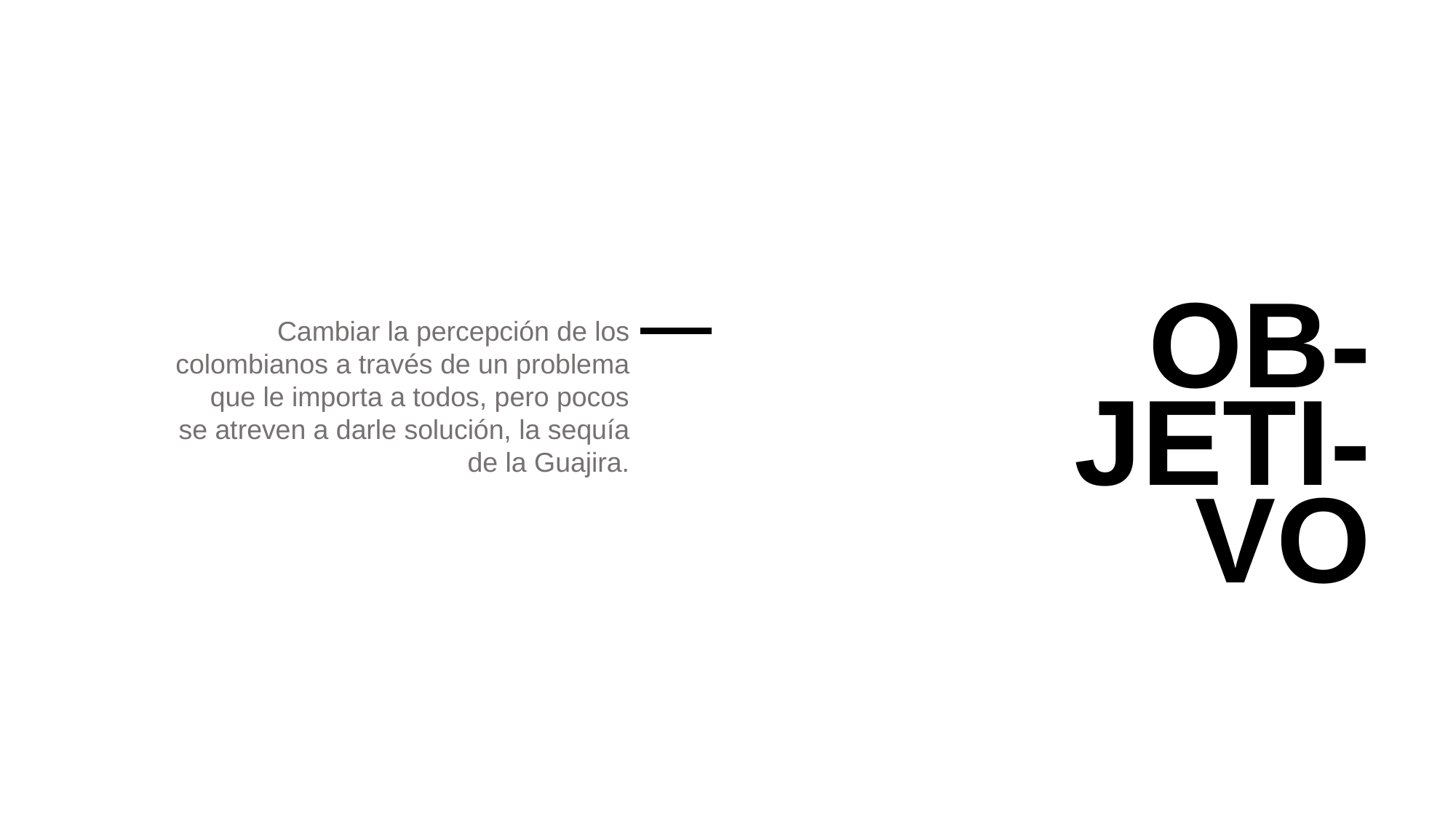

Cambiar la percepción de los colombianos a través de un problema que le importa a todos, pero pocos se atreven a darle solución, la sequía de la Guajira.
OB-
JETI-
VO